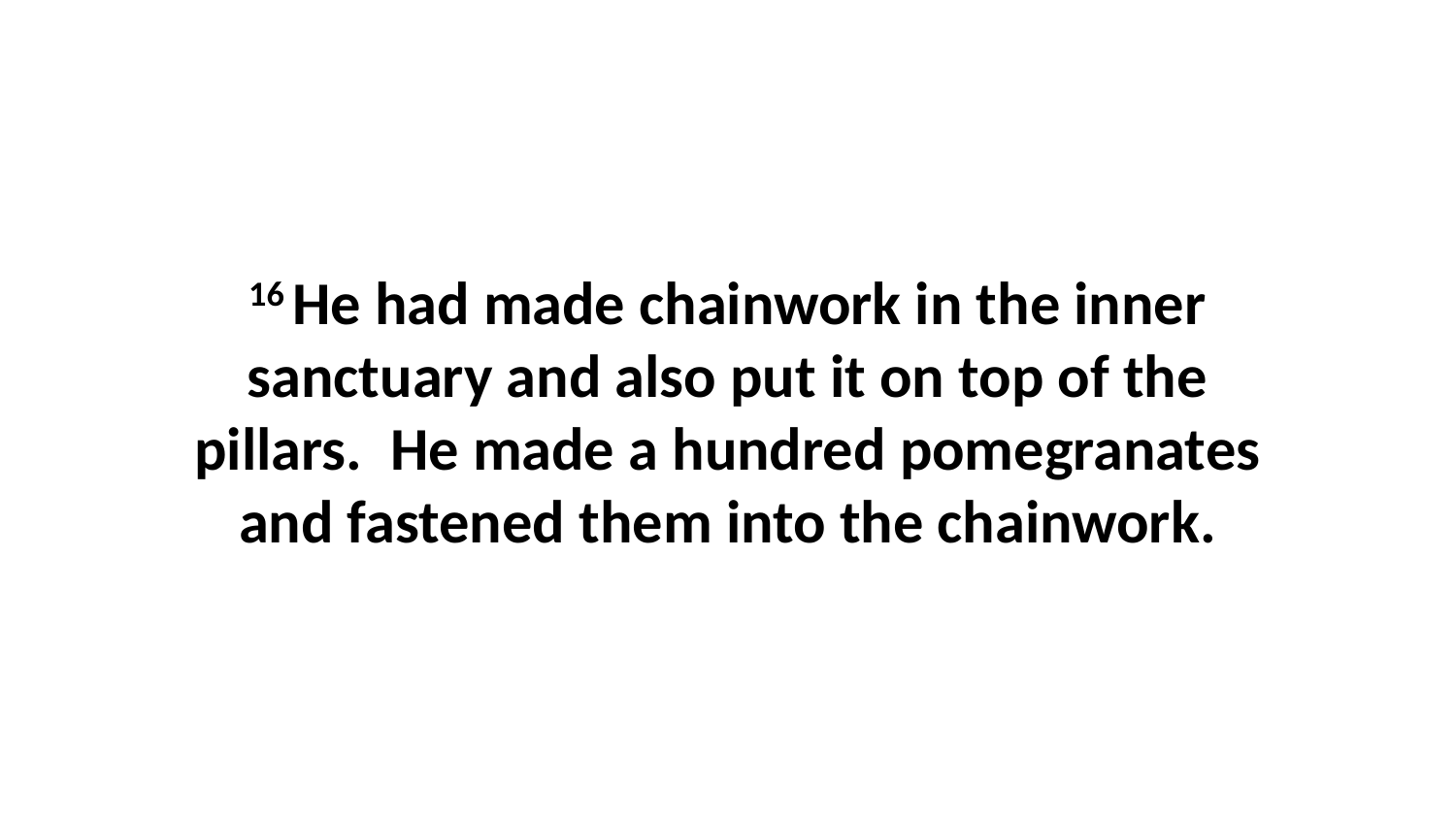

16 He had made chainwork in the inner sanctuary and also put it on top of the pillars.  He made a hundred pomegranates and fastened them into the chainwork.